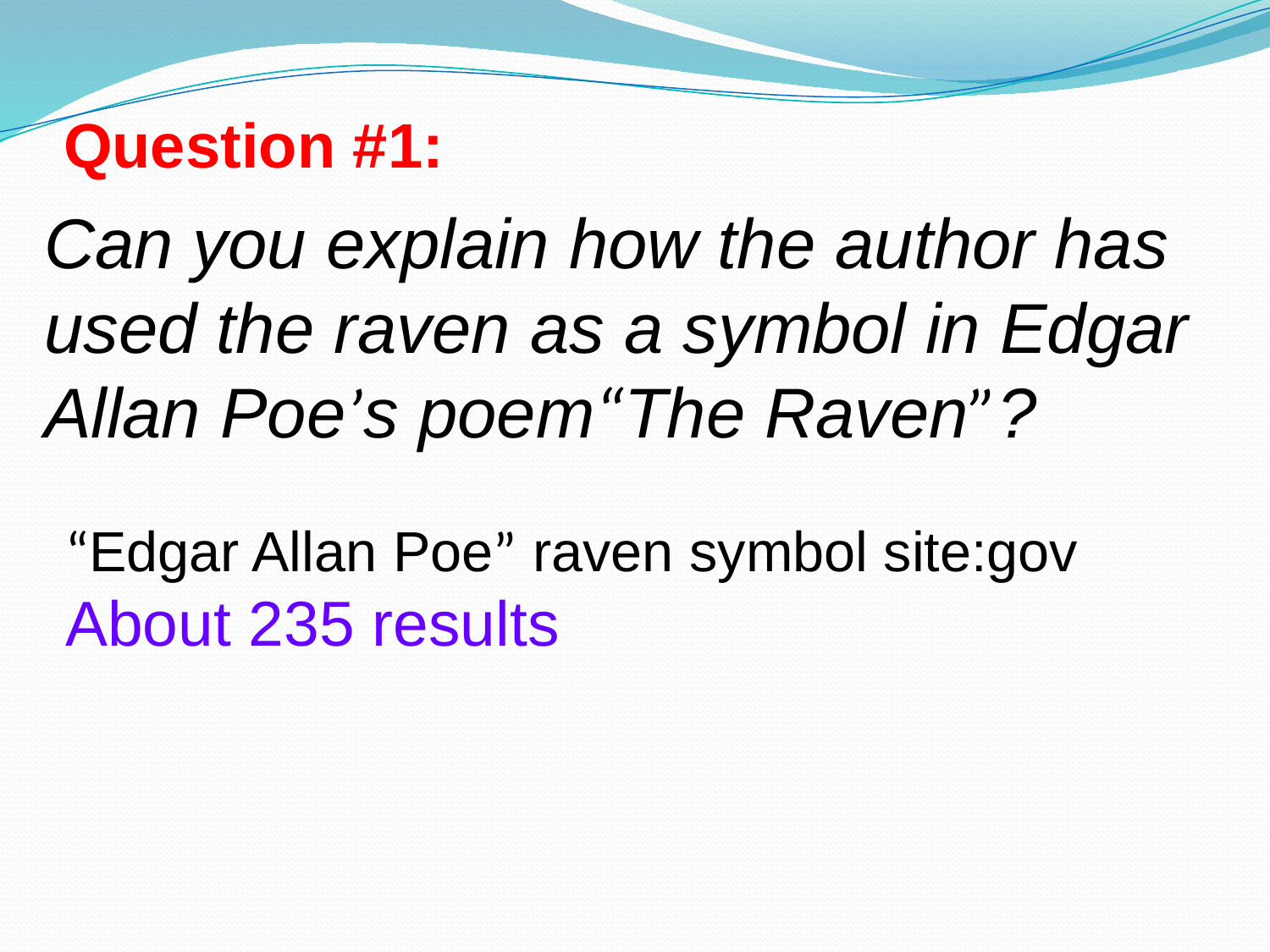

# Question #1:
Can you explain how the author has used the raven as a symbol in Edgar Allan Poe’s poem“The Raven”?
“Edgar Allan Poe” raven symbol site:gov
About 235 results